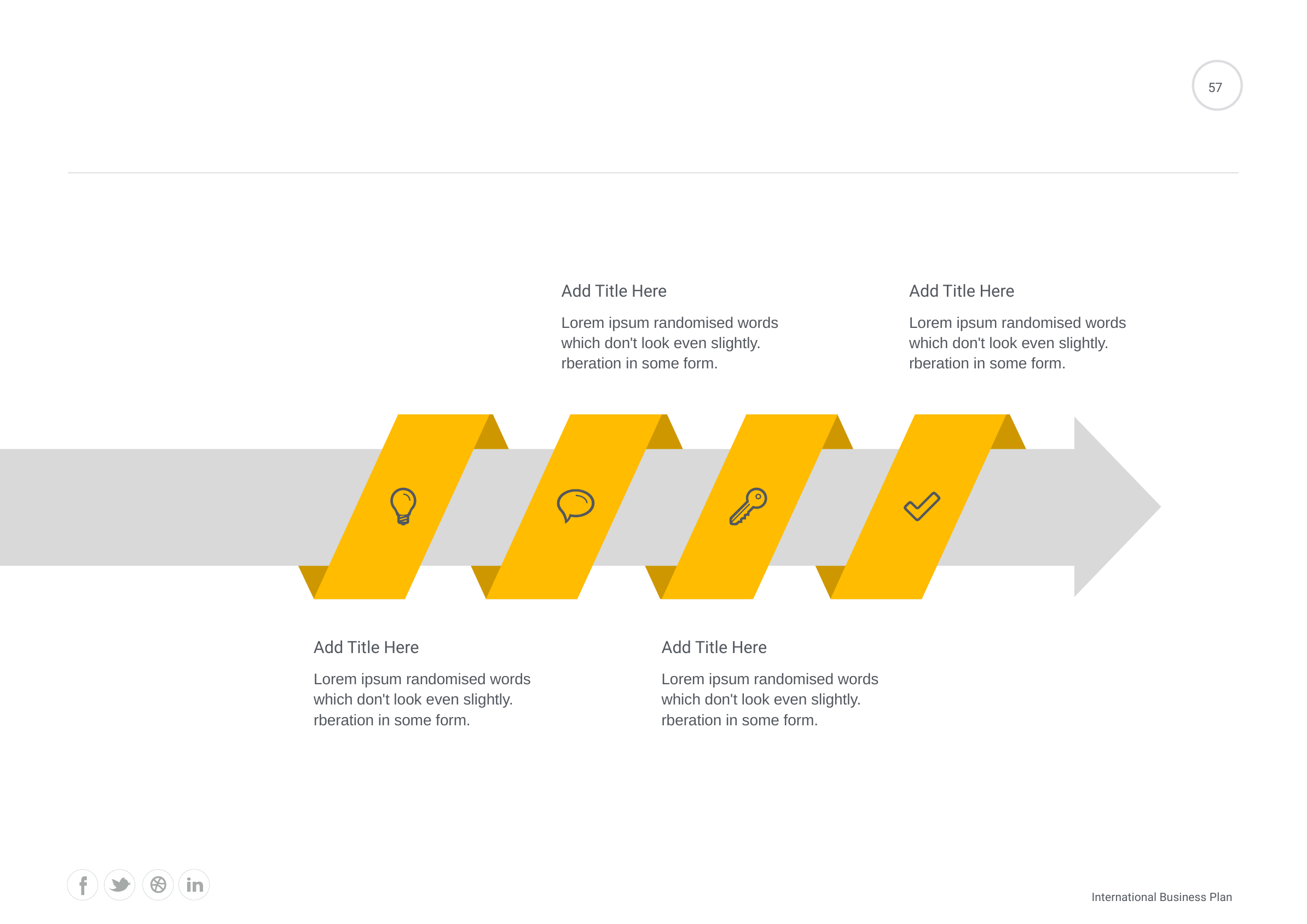

#
57

Add Title Here
Add Title Here
Lorem ipsum randomised words which don't look even slightly. rberation in some form.
Lorem ipsum randomised words which don't look even slightly. rberation in some form.

Add Title Here
Add Title Here
Lorem ipsum randomised words which don't look even slightly. rberation in some form.
Lorem ipsum randomised words which don't look even slightly. rberation in some form.
International Business Plan